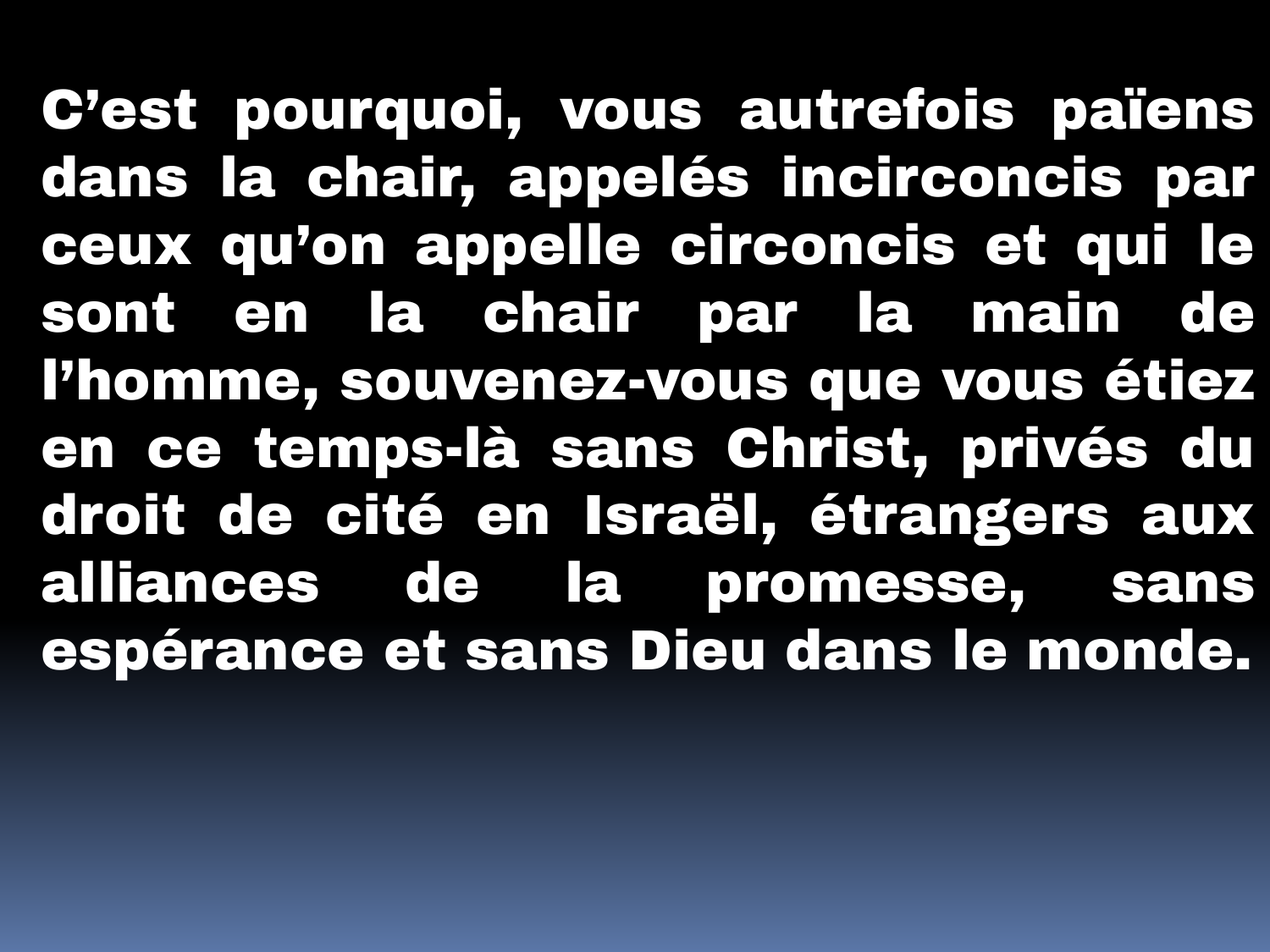

C’est pourquoi, vous autrefois païens dans la chair, appelés incirconcis par ceux qu’on appelle circoncis et qui le sont en la chair par la main de l’homme, souvenez-vous que vous étiez en ce temps-là sans Christ, privés du droit de cité en Israël, étrangers aux alliances de la promesse, sans espérance et sans Dieu dans le monde.